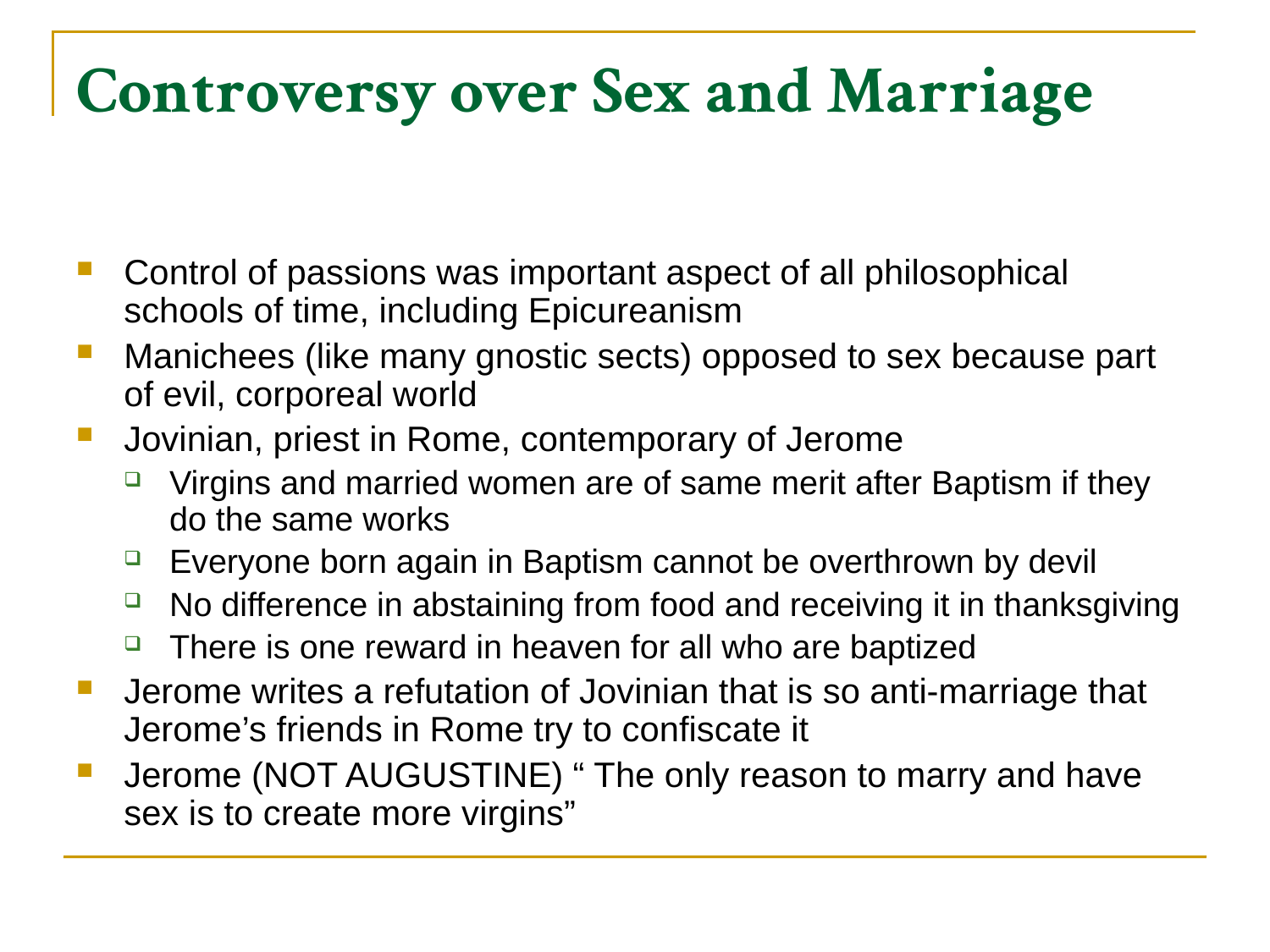

# Controversy over Sex and Marriage

Control of passions was important aspect of all philosophical schools of time, including Epicureanism
Manichees (like many gnostic sects) opposed to sex because part of evil, corporeal world
Jovinian, priest in Rome, contemporary of Jerome
Virgins and married women are of same merit after Baptism if they do the same works
Everyone born again in Baptism cannot be overthrown by devil
No difference in abstaining from food and receiving it in thanksgiving
There is one reward in heaven for all who are baptized
Jerome writes a refutation of Jovinian that is so anti-marriage that Jerome’s friends in Rome try to confiscate it
Jerome (NOT AUGUSTINE) “ The only reason to marry and have sex is to create more virgins”